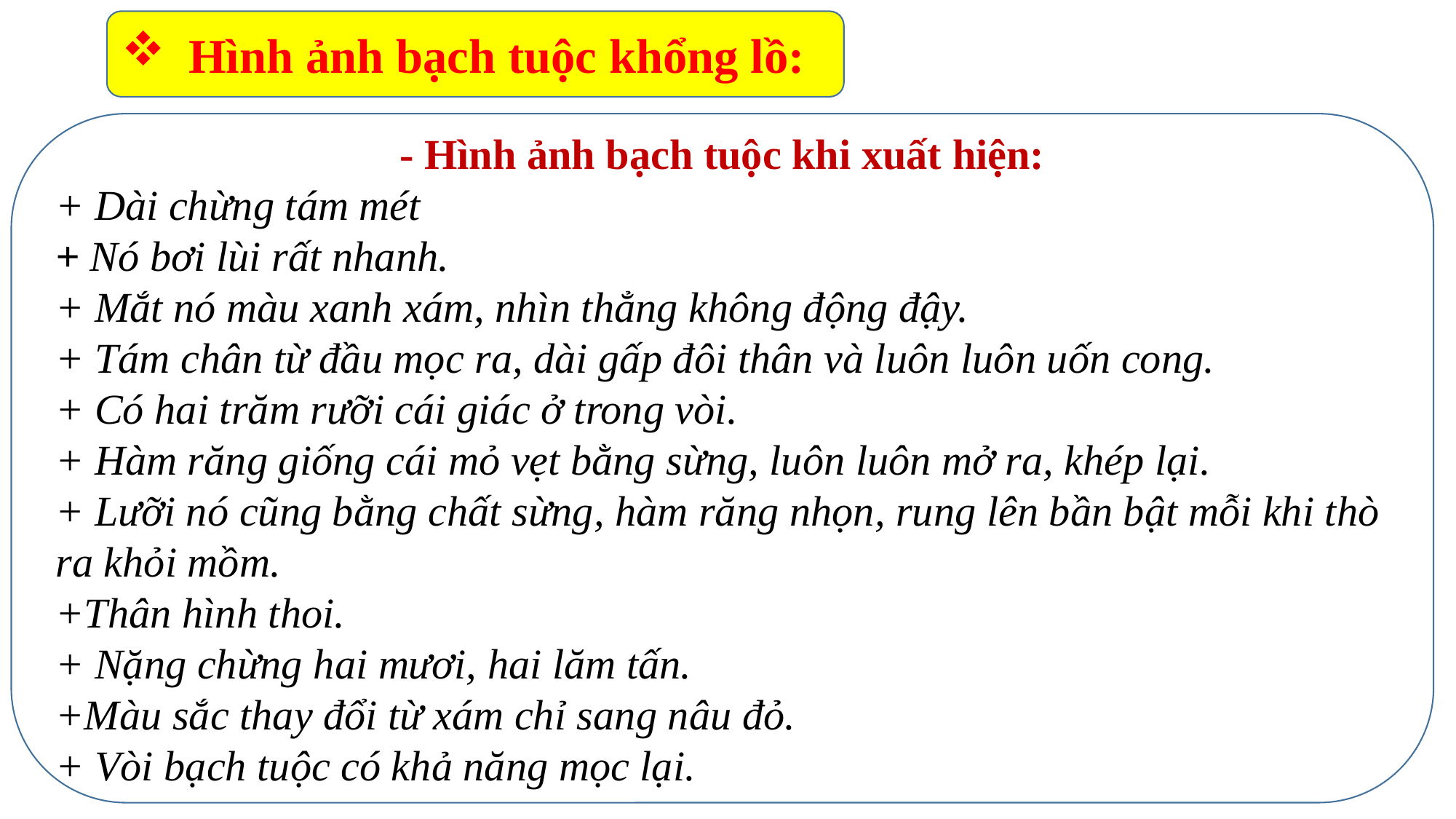

Hình ảnh bạch tuộc khổng lồ:
- Hình ảnh bạch tuộc khi xuất hiện:
+ Dài chừng tám mét
+ Nó bơi lùi rất nhanh.
+ Mắt nó màu xanh xám, nhìn thẳng không động đậy.
+ Tám chân từ đầu mọc ra, dài gấp đôi thân và luôn luôn uốn cong.
+ Có hai trăm rưỡi cái giác ở trong vòi.
+ Hàm răng giống cái mỏ vẹt bằng sừng, luôn luôn mở ra, khép lại.
+ Lưỡi nó cũng bằng chất sừng, hàm răng nhọn, rung lên bần bật mỗi khi thò ra khỏi mồm.
+Thân hình thoi.
+ Nặng chừng hai mươi, hai lăm tấn.
+Màu sắc thay đổi từ xám chỉ sang nâu đỏ.
+ Vòi bạch tuộc có khả năng mọc lại.